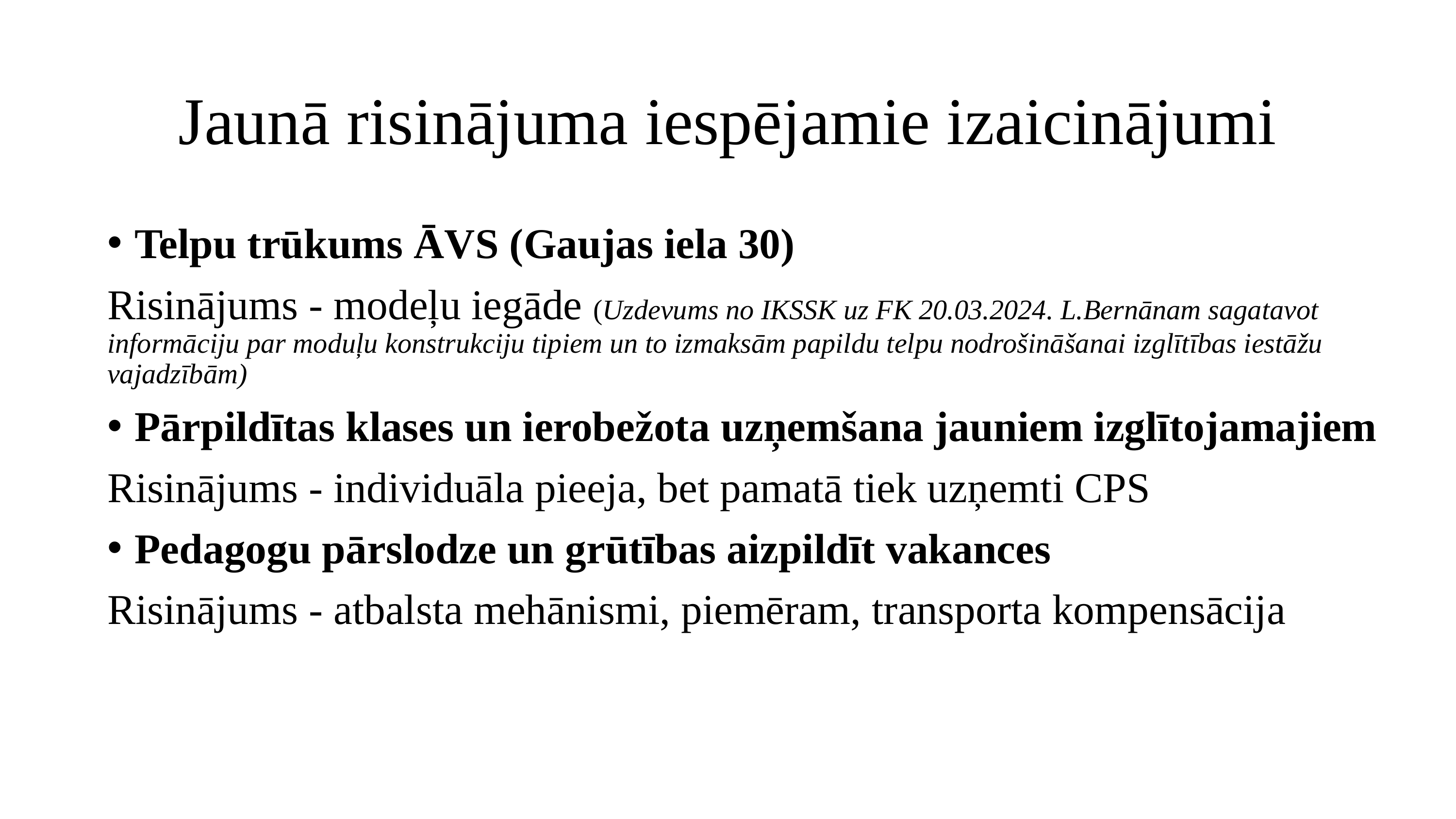

# Jaunā risinājuma iespējamie izaicinājumi
Telpu trūkums ĀVS (Gaujas iela 30)
Risinājums - modeļu iegāde (Uzdevums no IKSSK uz FK 20.03.2024. L.Bernānam sagatavot informāciju par moduļu konstrukciju tipiem un to izmaksām papildu telpu nodrošināšanai izglītības iestāžu vajadzībām)
Pārpildītas klases un ierobežota uzņemšana jauniem izglītojamajiem
Risinājums - individuāla pieeja, bet pamatā tiek uzņemti CPS
Pedagogu pārslodze un grūtības aizpildīt vakances
Risinājums - atbalsta mehānismi, piemēram, transporta kompensācija